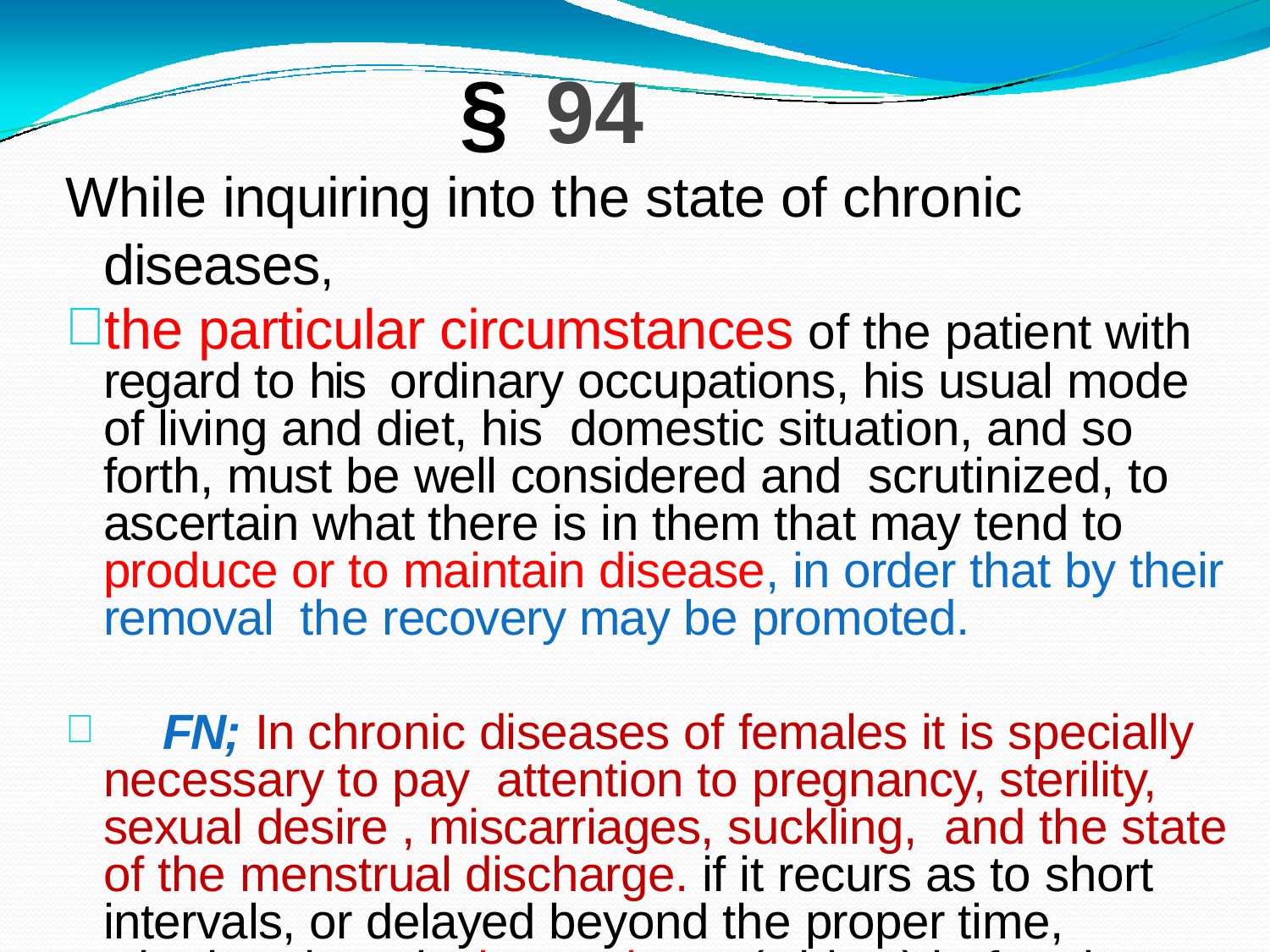

# §	94
While inquiring into the state of chronic diseases,
the particular circumstances of the patient with regard to his  ordinary occupations, his usual mode of living and diet, his  domestic situation, and so forth, must be well considered and  scrutinized, to ascertain what there is in them that may tend to  produce or to maintain disease, in order that by their removal  the recovery may be promoted.

	FN; In chronic diseases of females it is specially necessary to pay  attention to pregnancy, sterility, sexual desire , miscarriages, suckling,  and the state of the menstrual discharge. if it recurs as to short  intervals, or delayed beyond the proper time, whether there is  leucorrhoea (whites) before its appearance or after its terination if  there is leucorrhoea, what is its nature, what sensations attend its flow  etc.,